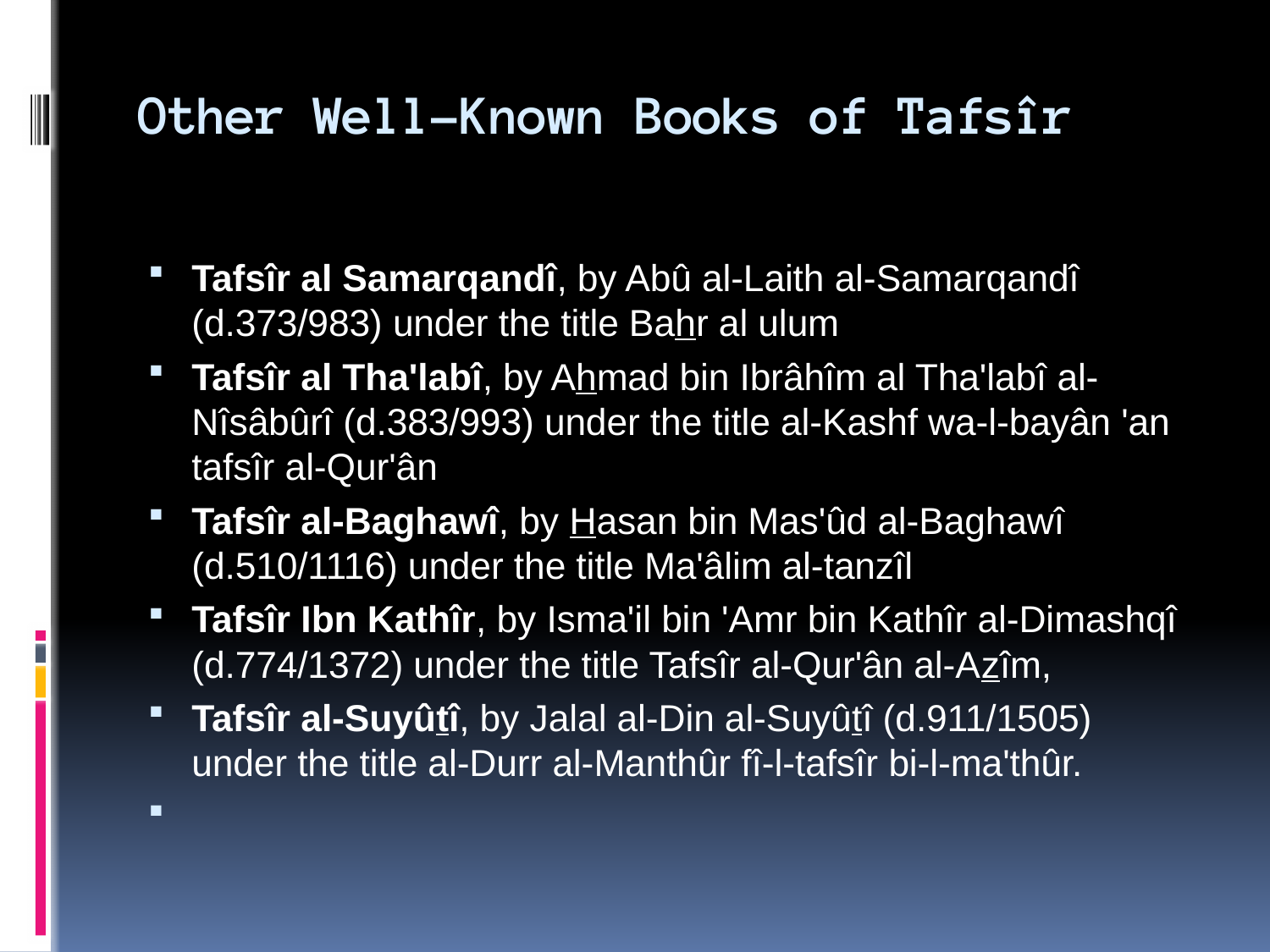

# Other Well-Known Books of Tafsîr
Tafsîr al Samarqandî, by Abû al-Laith al-Samarqandî (d.373/983) under the title Bahr al ulum
Tafsîr al Tha'labî, by Ahmad bin Ibrâhîm al Tha'labî al-Nîsâbûrî (d.383/993) under the title al-Kashf wa-l-bayân 'an tafsîr al-Qur'ân
Tafsîr al-Baghawî, by Hasan bin Mas'ûd al-Baghawî (d.510/1116) under the title Ma'âlim al-tanzîl
Tafsîr Ibn Kathîr, by Isma'il bin 'Amr bin Kathîr al-Dimashqî (d.774/1372) under the title Tafsîr al-Qur'ân al-Azîm,
Tafsîr al-Suyûtî, by Jalal al-Din al-Suyûtî (d.911/1505) under the title al-Durr al-Manthûr fî-l-tafsîr bi-l-ma'thûr.